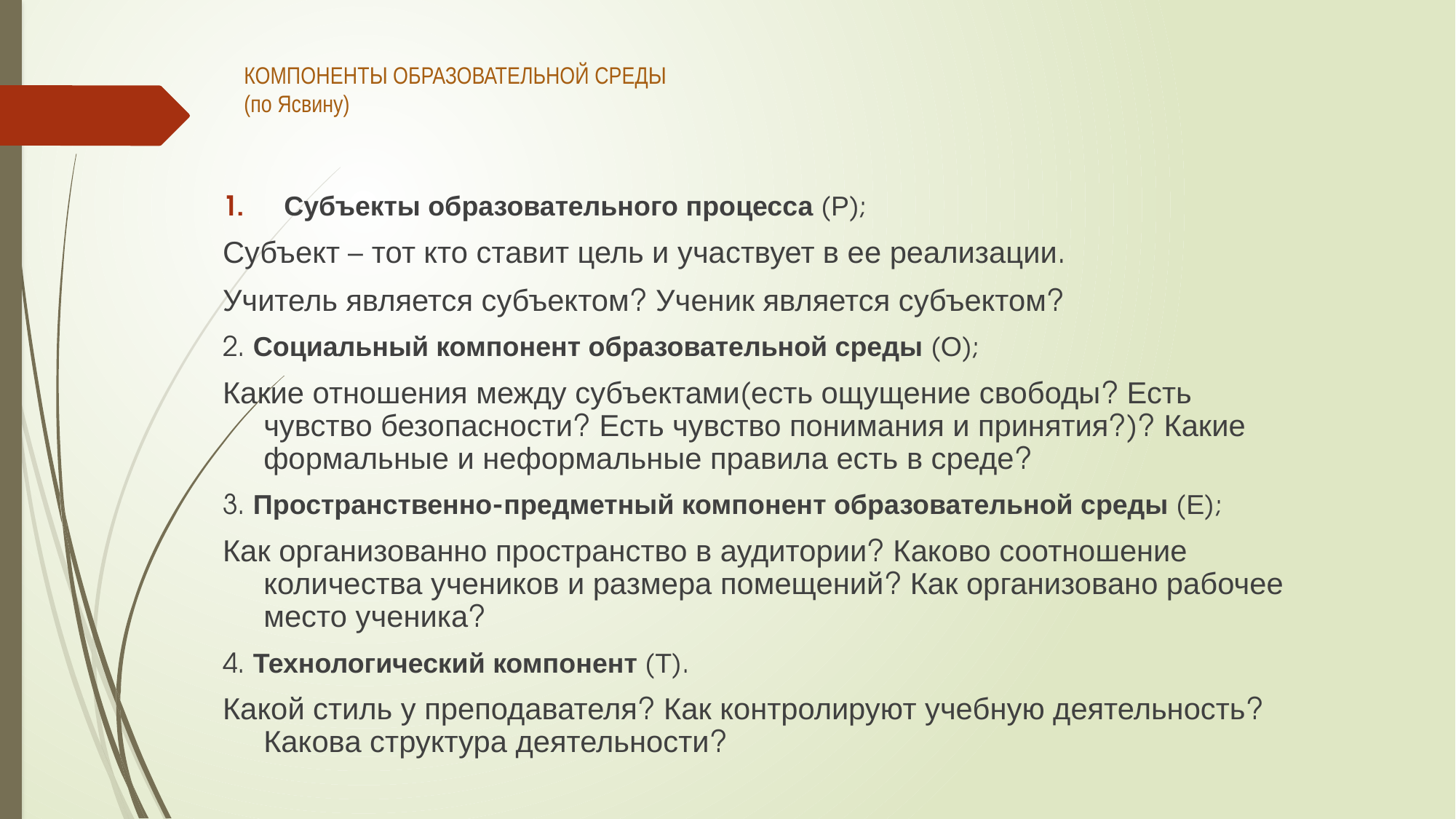

# КОМПОНЕНТЫ ОБРАЗОВАТЕЛЬНОЙ СРЕДЫ (по Ясвину)
Субъекты образовательного процесса (Р);
Субъект – тот кто ставит цель и участвует в ее реализации.
Учитель является субъектом? Ученик является субъектом?
2. Социальный компонент образовательной среды (О);
Какие отношения между субъектами(есть ощущение свободы? Есть чувство безопасности? Есть чувство понимания и принятия?)? Какие формальные и неформальные правила есть в среде?
3. Пространственно-предметный компонент образовательной среды (Е);
Как организованно пространство в аудитории? Каково соотношение количества учеников и размера помещений? Как организовано рабочее место ученика?
4. Технологический компонент (Т).
Какой стиль у преподавателя? Как контролируют учебную деятельность? Какова структура деятельности?